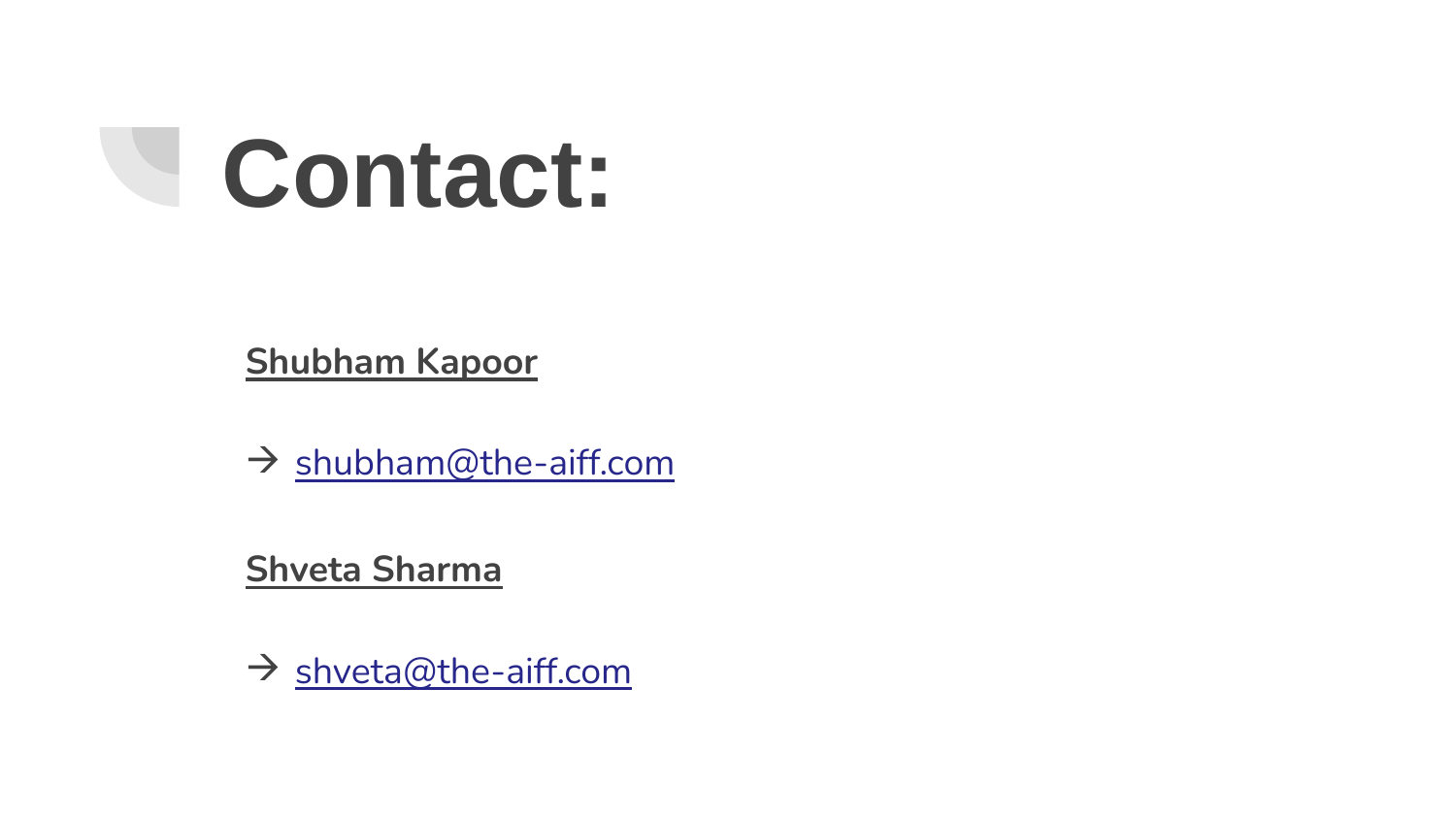

# Contact:
Shubham Kapoor

shubham@the-aiff.com

Shveta Sharma

shveta@the-aiff.com